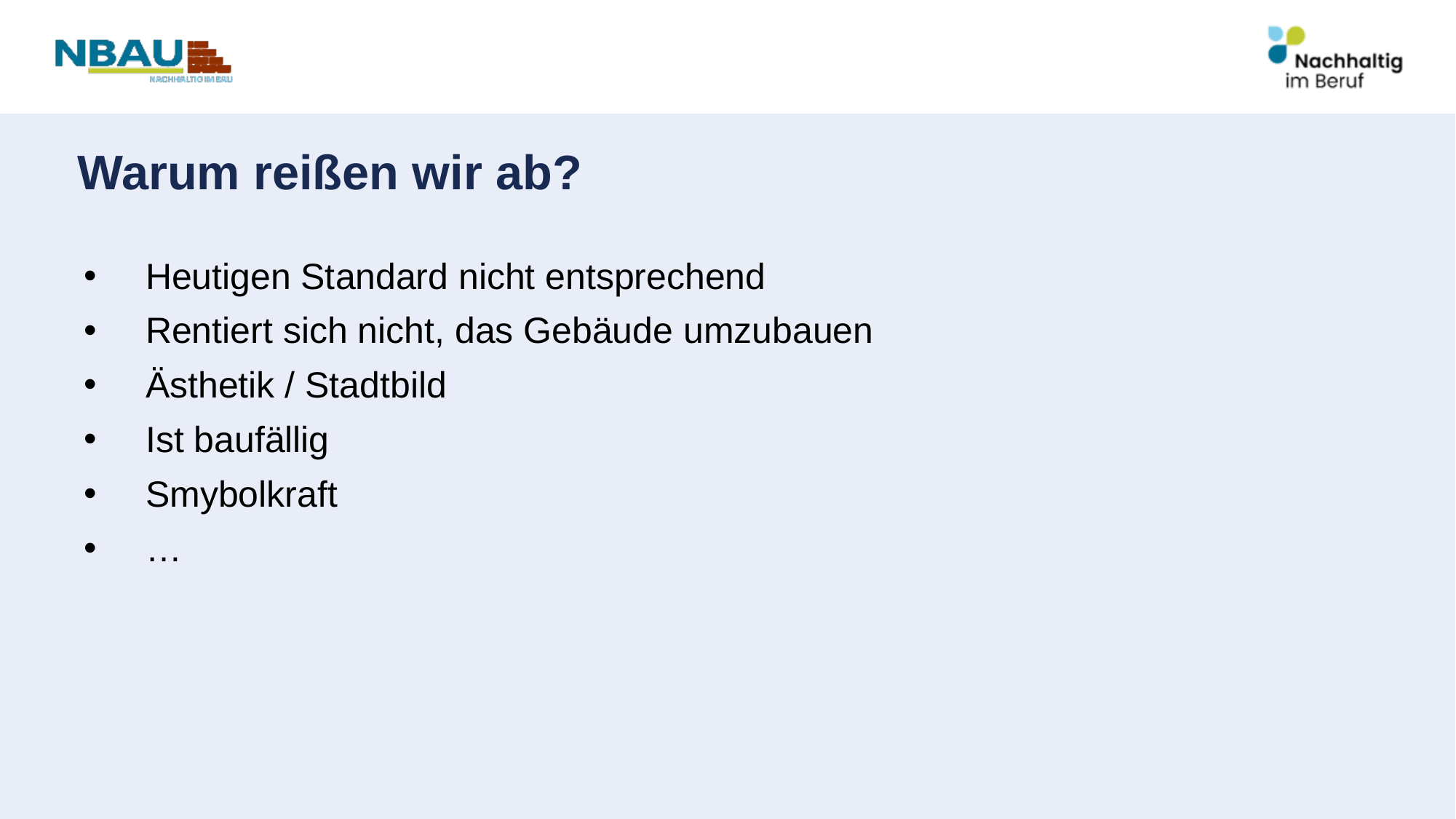

# Warum reißen wir ab?
Heutigen Standard nicht entsprechend
Rentiert sich nicht, das Gebäude umzubauen
Ästhetik / Stadtbild
Ist baufällig
Smybolkraft
…